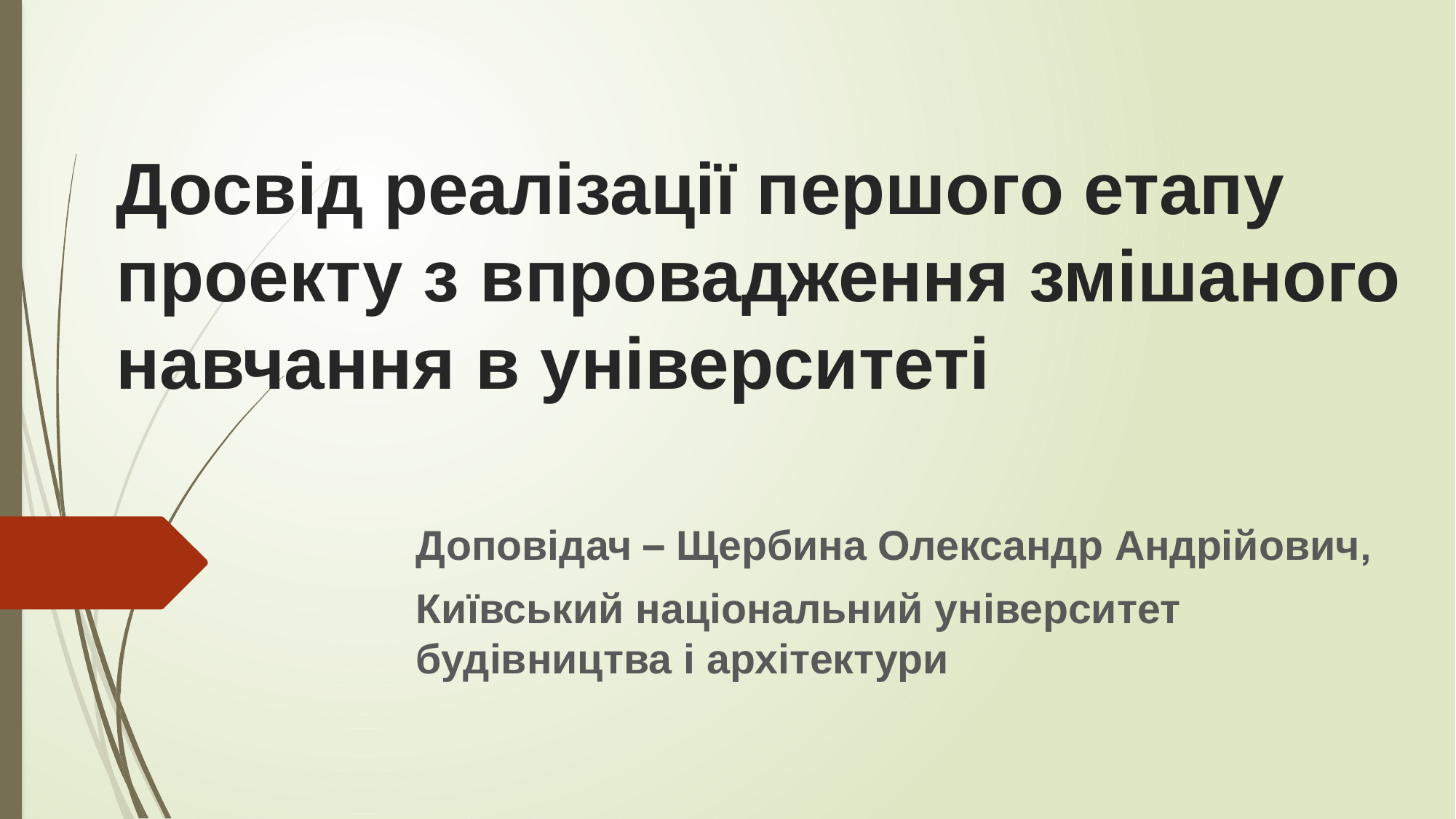

# Досвід реалізації першого етапу проекту з впровадження змішаного навчання в університеті
Доповідач – Щербина Олександр Андрійович,
Київський національний університет будівництва і архітектури